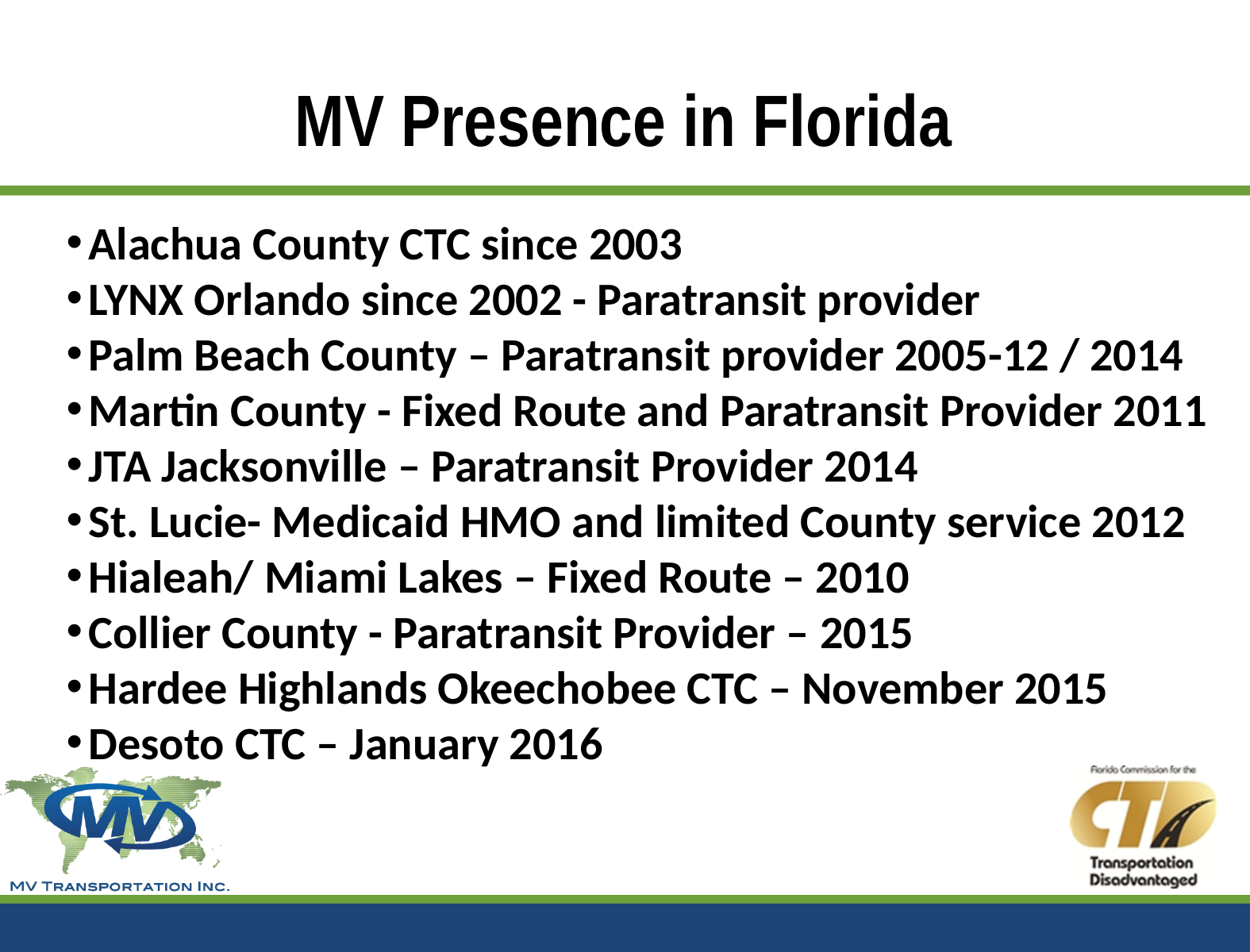

# MV Presence in Florida
Alachua County CTC since 2003
LYNX Orlando since 2002 - Paratransit provider
Palm Beach County – Paratransit provider 2005-12 / 2014
Martin County - Fixed Route and Paratransit Provider 2011
JTA Jacksonville – Paratransit Provider 2014
St. Lucie- Medicaid HMO and limited County service 2012
Hialeah/ Miami Lakes – Fixed Route – 2010
Collier County - Paratransit Provider – 2015
Hardee Highlands Okeechobee CTC – November 2015
Desoto CTC – January 2016